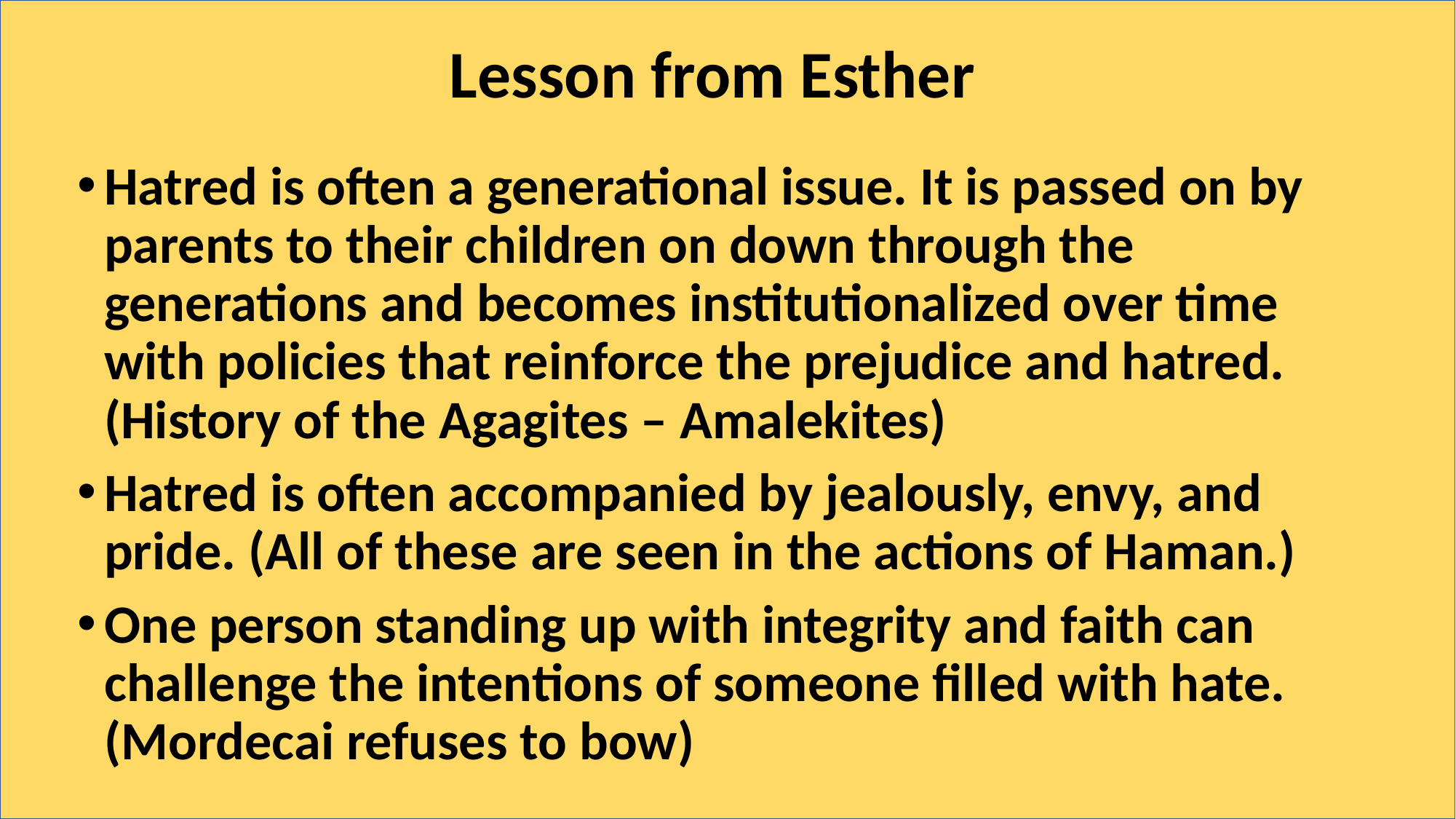

# Lesson from Esther
Hatred is often a generational issue. It is passed on by parents to their children on down through the generations and becomes institutionalized over time with policies that reinforce the prejudice and hatred. (History of the Agagites – Amalekites)
Hatred is often accompanied by jealously, envy, and pride. (All of these are seen in the actions of Haman.)
One person standing up with integrity and faith can challenge the intentions of someone filled with hate. (Mordecai refuses to bow)